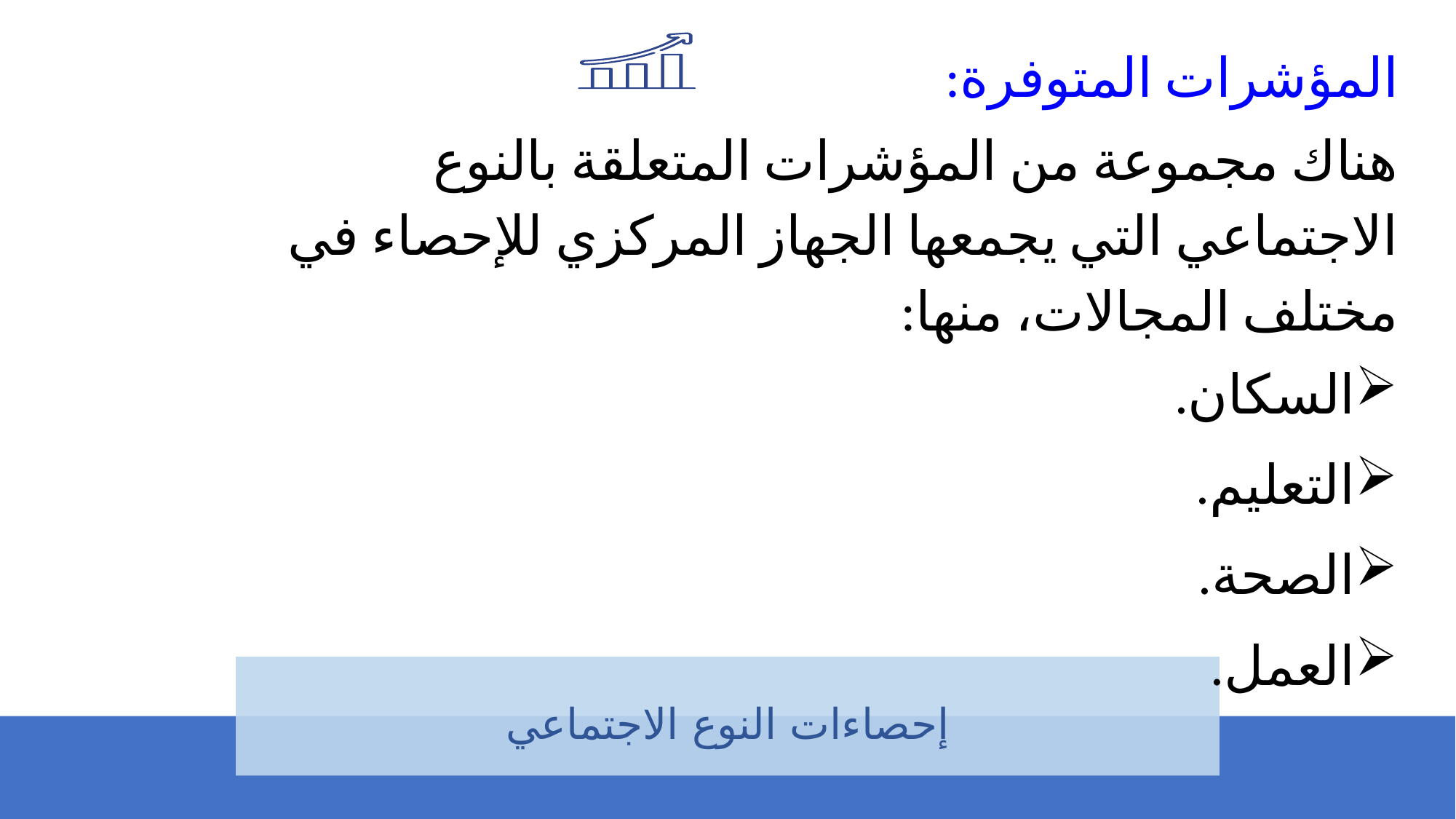

المؤشرات المتوفرة:
هناك مجموعة من المؤشرات المتعلقة بالنوع الاجتماعي التي يجمعها الجهاز المركزي للإحصاء في مختلف المجالات، منها:
السكان.
التعليم.
الصحة.
العمل.

إحصاءات النوع الاجتماعي